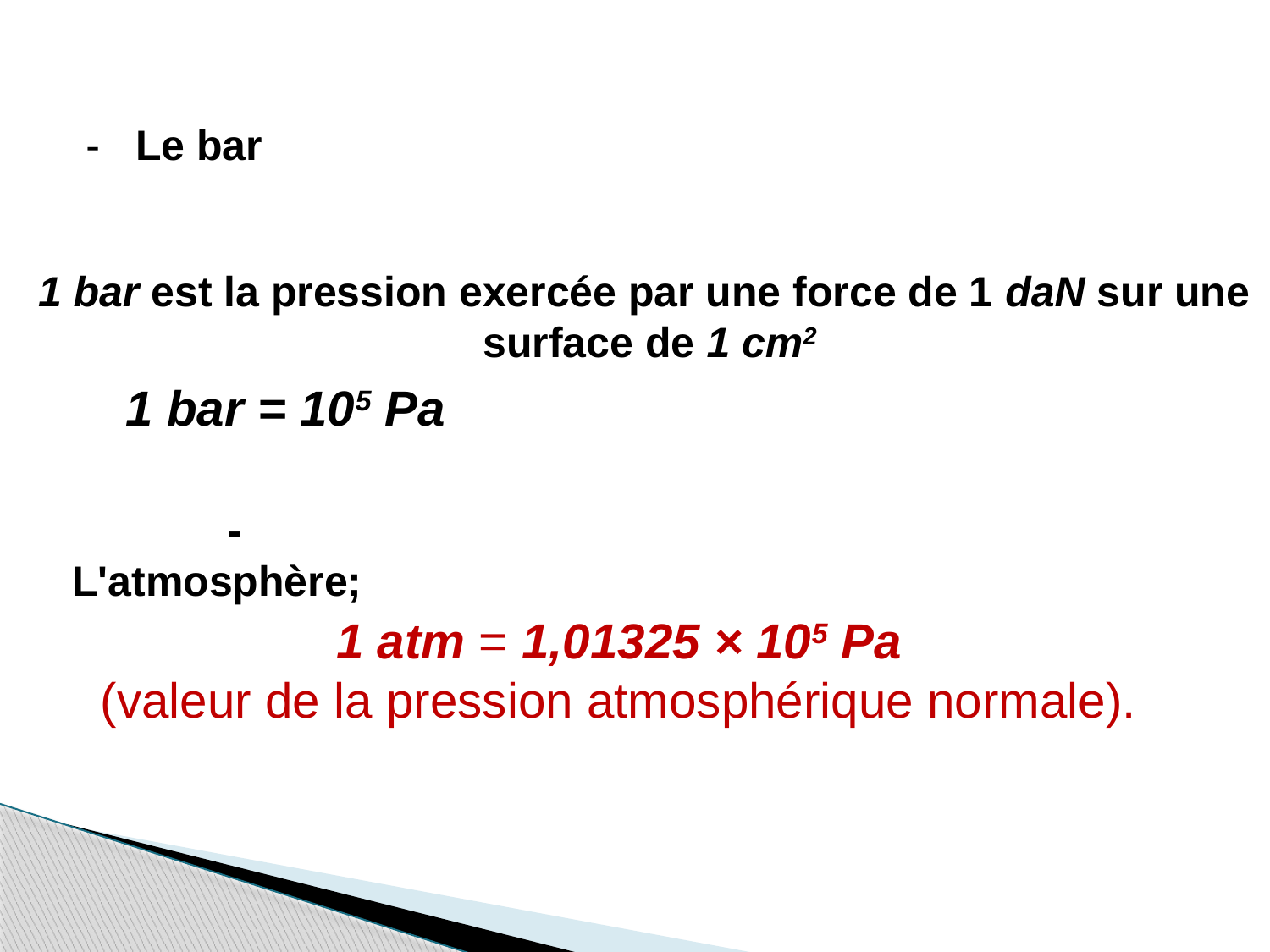

-   Le bar
1 bar est la pression exercée par une force de 1 daN sur une
surface de 1 cm2
1 bar = 105 Pa
  - L'atmosphère;
 1 atm = 1,01325 × 105 Pa
(valeur de la pression atmosphérique normale).